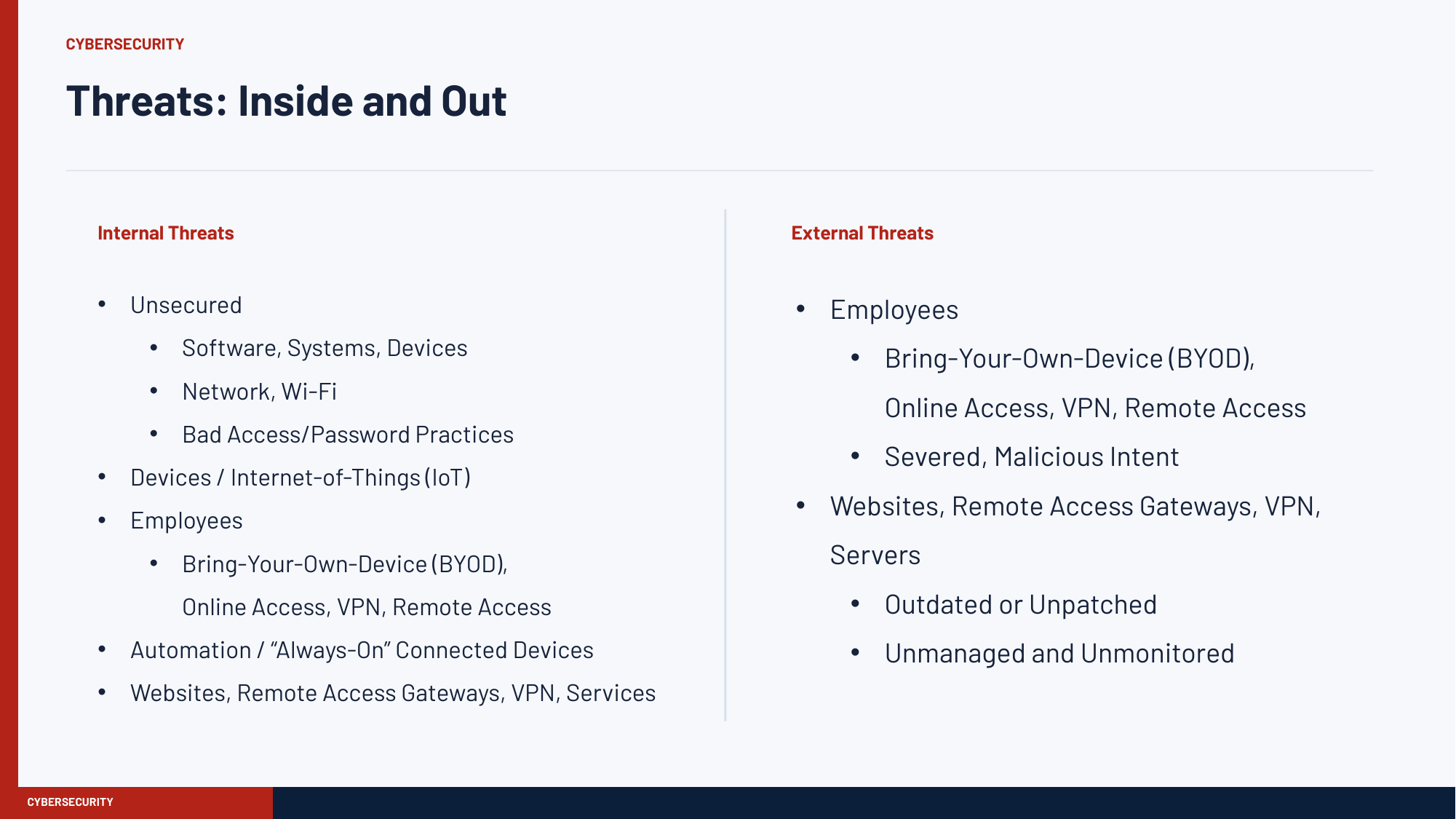

CYBERSECURITY
Threats: Inside and Out

Internal Threats
External Threats
Unsecured
Software, Systems, Devices
Network, Wi-Fi
Bad Access/Password Practices
Devices / Internet-of-Things (IoT)
Employees
Bring-Your-Own-Device (BYOD),
Online Access, VPN, Remote Access
Automation / “Always-On” Connected Devices
Websites, Remote Access Gateways, VPN, Services
Employees
Bring-Your-Own-Device (BYOD),
Online Access, VPN, Remote Access
Severed, Malicious Intent
Websites, Remote Access Gateways, VPN, Servers
Outdated or Unpatched
Unmanaged and Unmonitored

CYBERSECURITY